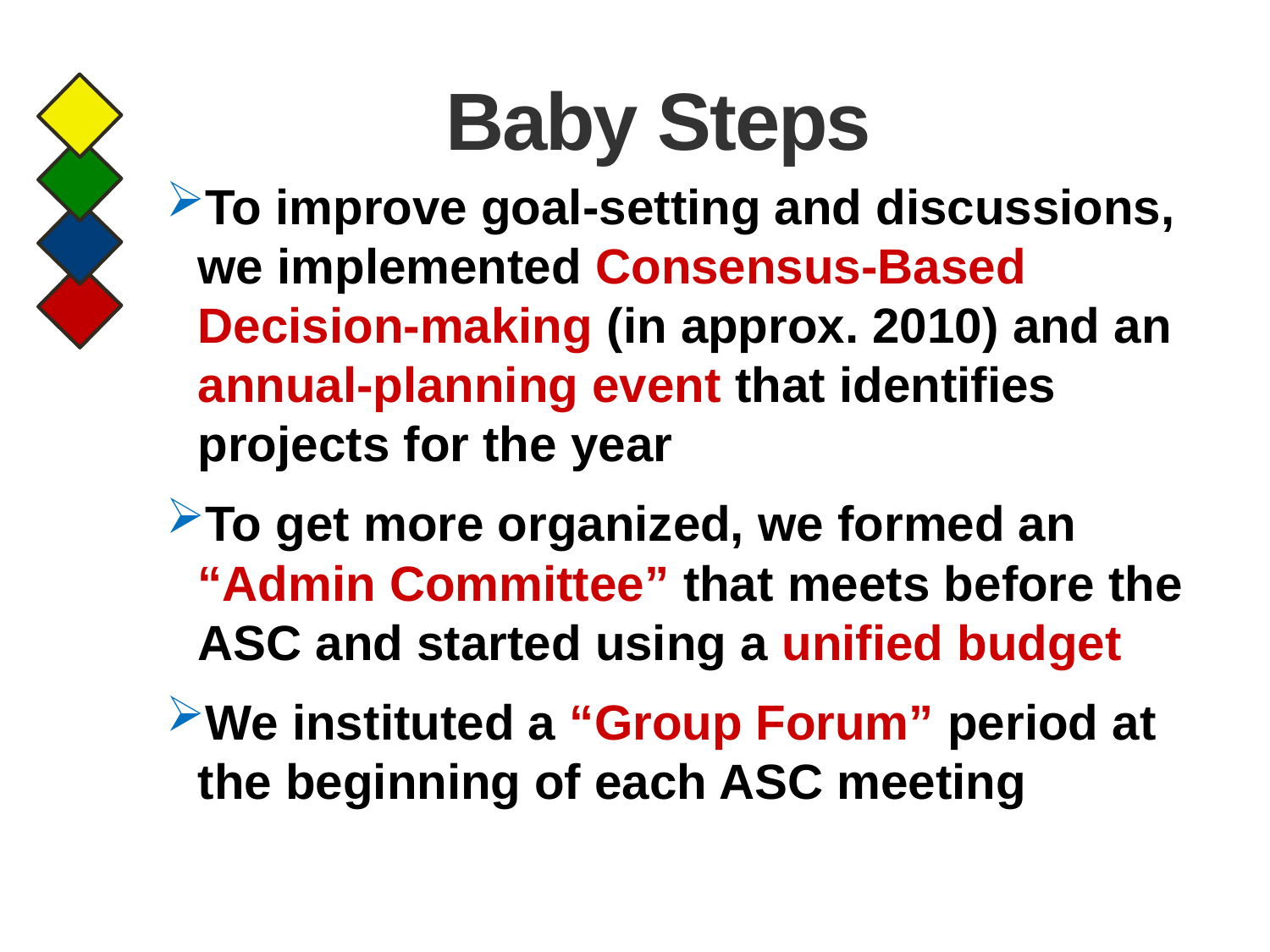

# Baby Steps
To improve goal-setting and discussions, we implemented Consensus-Based Decision-making (in approx. 2010) and an annual-planning event that identifies projects for the year
To get more organized, we formed an “Admin Committee” that meets before the ASC and started using a unified budget
We instituted a “Group Forum” period at the beginning of each ASC meeting